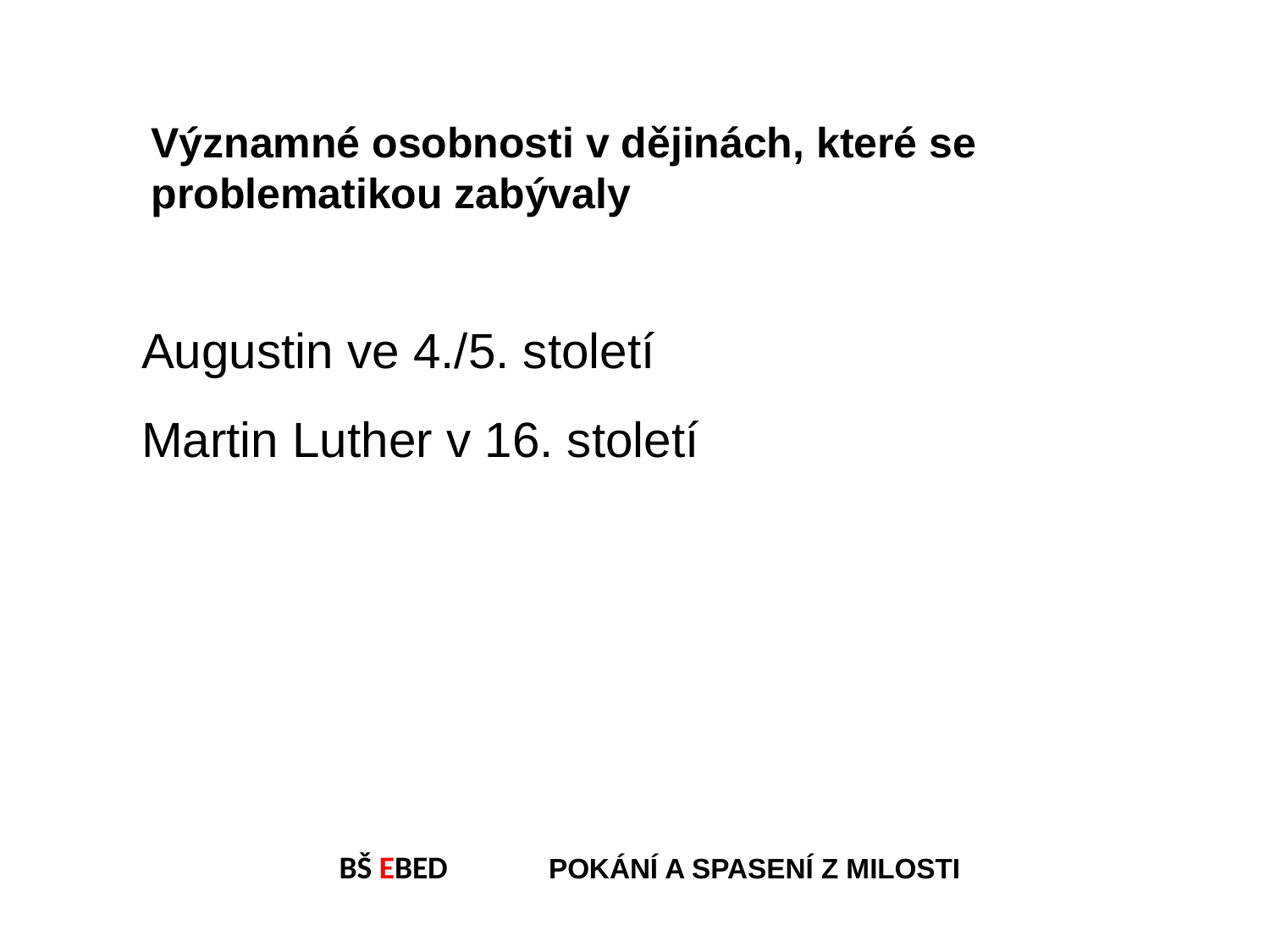

Významné osobnosti v dějinách, které se problematikou zabývaly
Augustin ve 4./5. století
Martin Luther v 16. století

BŠ EBED              POKÁNÍ A SPASENÍ Z MILOSTI